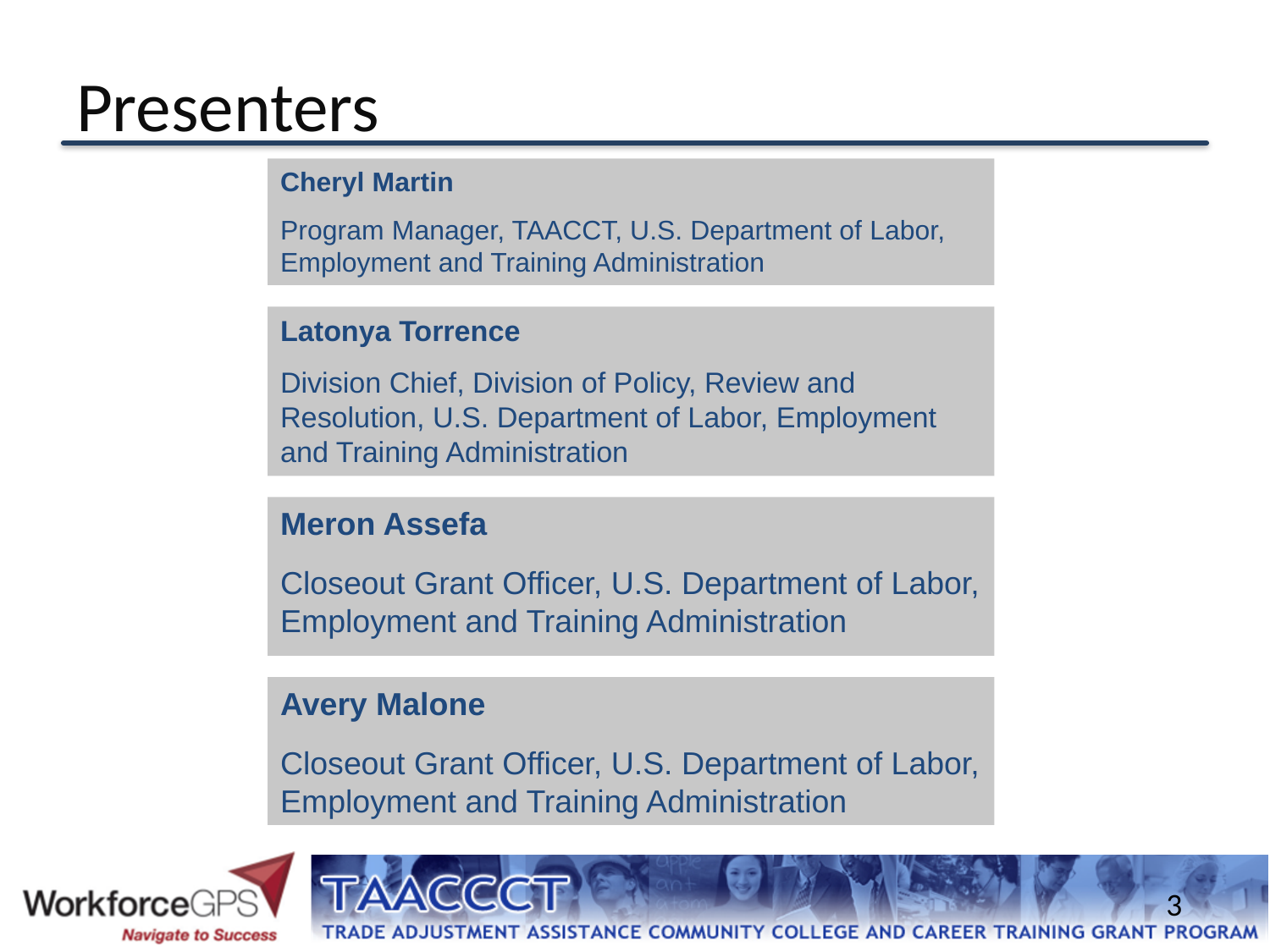

# Presenters
Cheryl Martin
Program Manager, TAACCT, U.S. Department of Labor, Employment and Training Administration
Latonya Torrence
Division Chief, Division of Policy, Review and Resolution, U.S. Department of Labor, Employment and Training Administration
Meron Assefa
Closeout Grant Officer, U.S. Department of Labor, Employment and Training Administration
Avery Malone
Closeout Grant Officer, U.S. Department of Labor, Employment and Training Administration
3